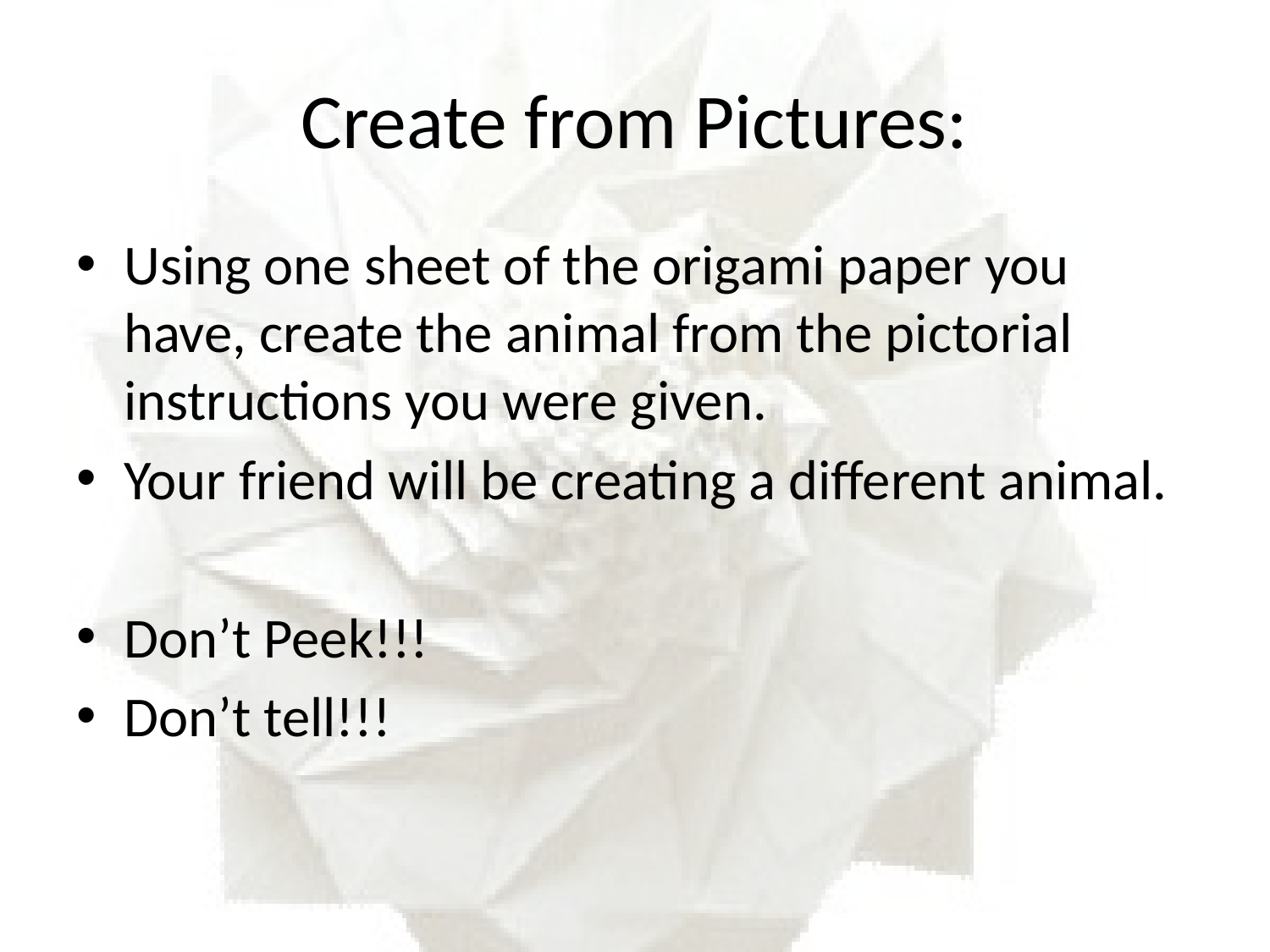

# Create from Pictures:
Using one sheet of the origami paper you have, create the animal from the pictorial instructions you were given.
Your friend will be creating a different animal.

Don’t Peek!!!
Don’t tell!!!